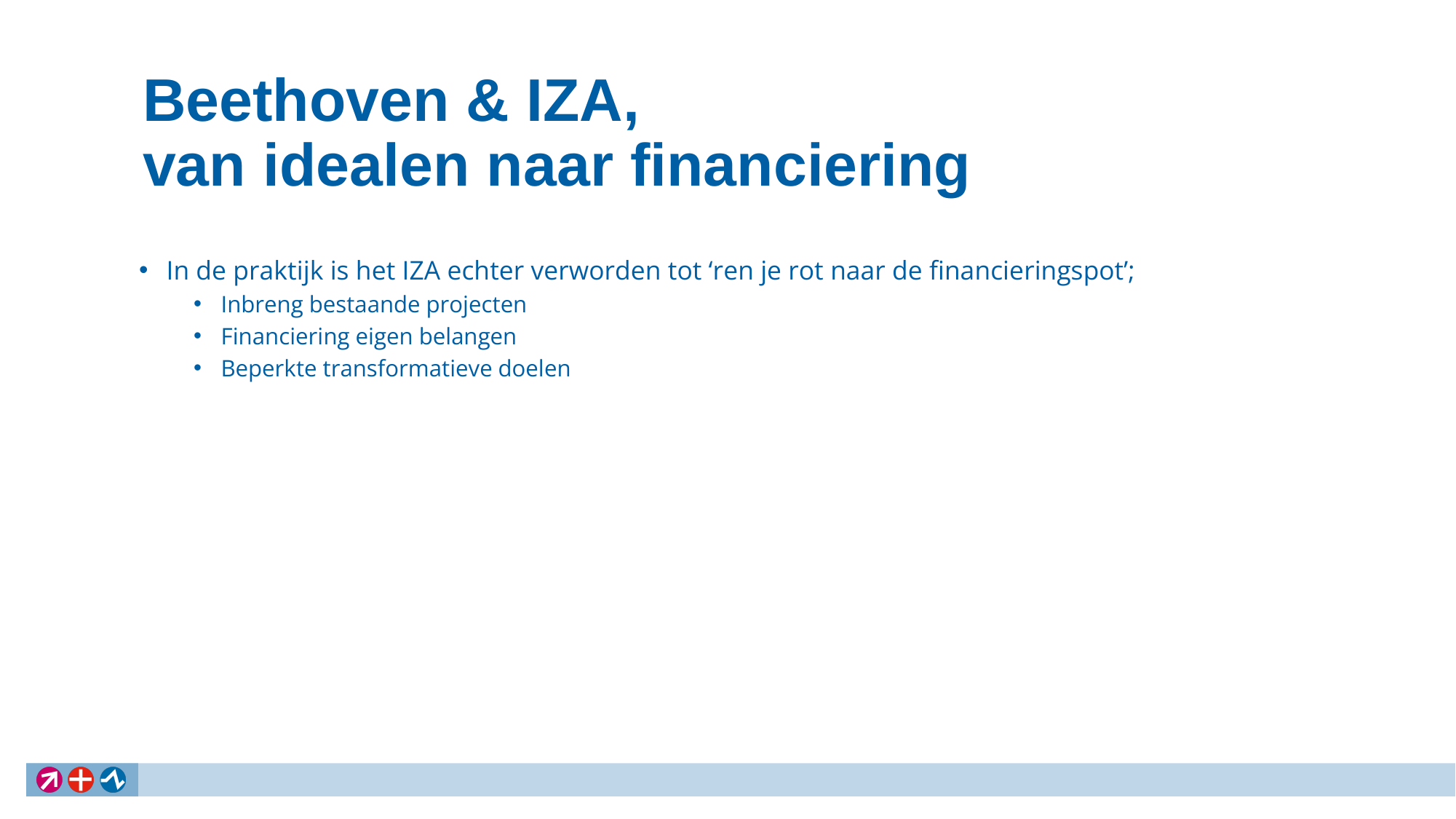

# Beethoven & IZA, van idealen naar financiering
In de praktijk is het IZA echter verworden tot ‘ren je rot naar de financieringspot’;
Inbreng bestaande projecten
Financiering eigen belangen
Beperkte transformatieve doelen